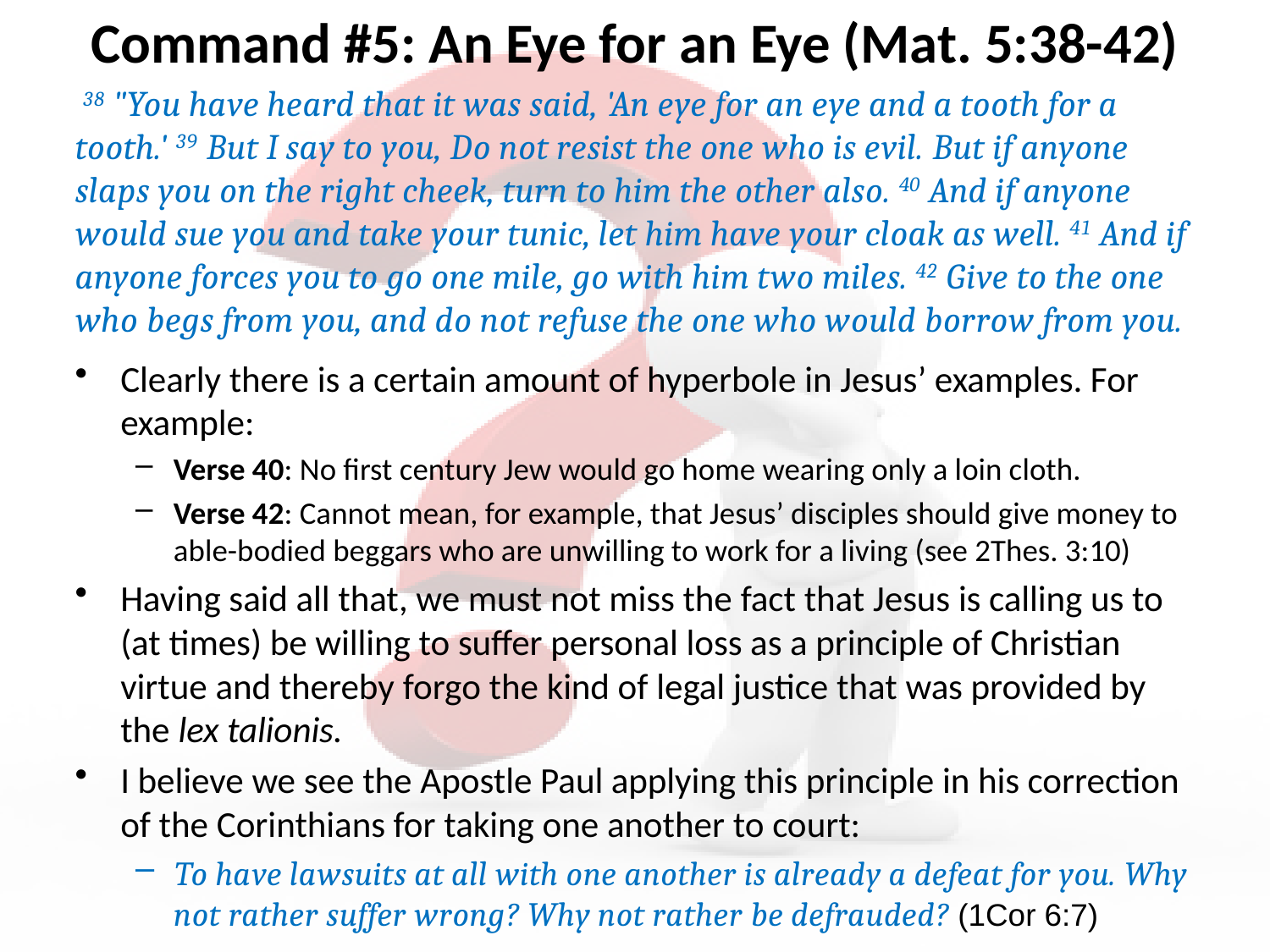

# Command #5: An Eye for an Eye (Mat. 5:38-42)
 38 "You have heard that it was said, 'An eye for an eye and a tooth for a tooth.' 39 But I say to you, Do not resist the one who is evil. But if anyone slaps you on the right cheek, turn to him the other also. 40 And if anyone would sue you and take your tunic, let him have your cloak as well. 41 And if anyone forces you to go one mile, go with him two miles. 42 Give to the one who begs from you, and do not refuse the one who would borrow from you.

Clearly there is a certain amount of hyperbole in Jesus’ examples. For example:
Verse 40: No first century Jew would go home wearing only a loin cloth.
Verse 42: Cannot mean, for example, that Jesus’ disciples should give money to able-bodied beggars who are unwilling to work for a living (see 2Thes. 3:10)
Having said all that, we must not miss the fact that Jesus is calling us to (at times) be willing to suffer personal loss as a principle of Christian virtue and thereby forgo the kind of legal justice that was provided by the lex talionis.
I believe we see the Apostle Paul applying this principle in his correction of the Corinthians for taking one another to court:
To have lawsuits at all with one another is already a defeat for you. Why not rather suffer wrong? Why not rather be defrauded? (1Cor 6:7)